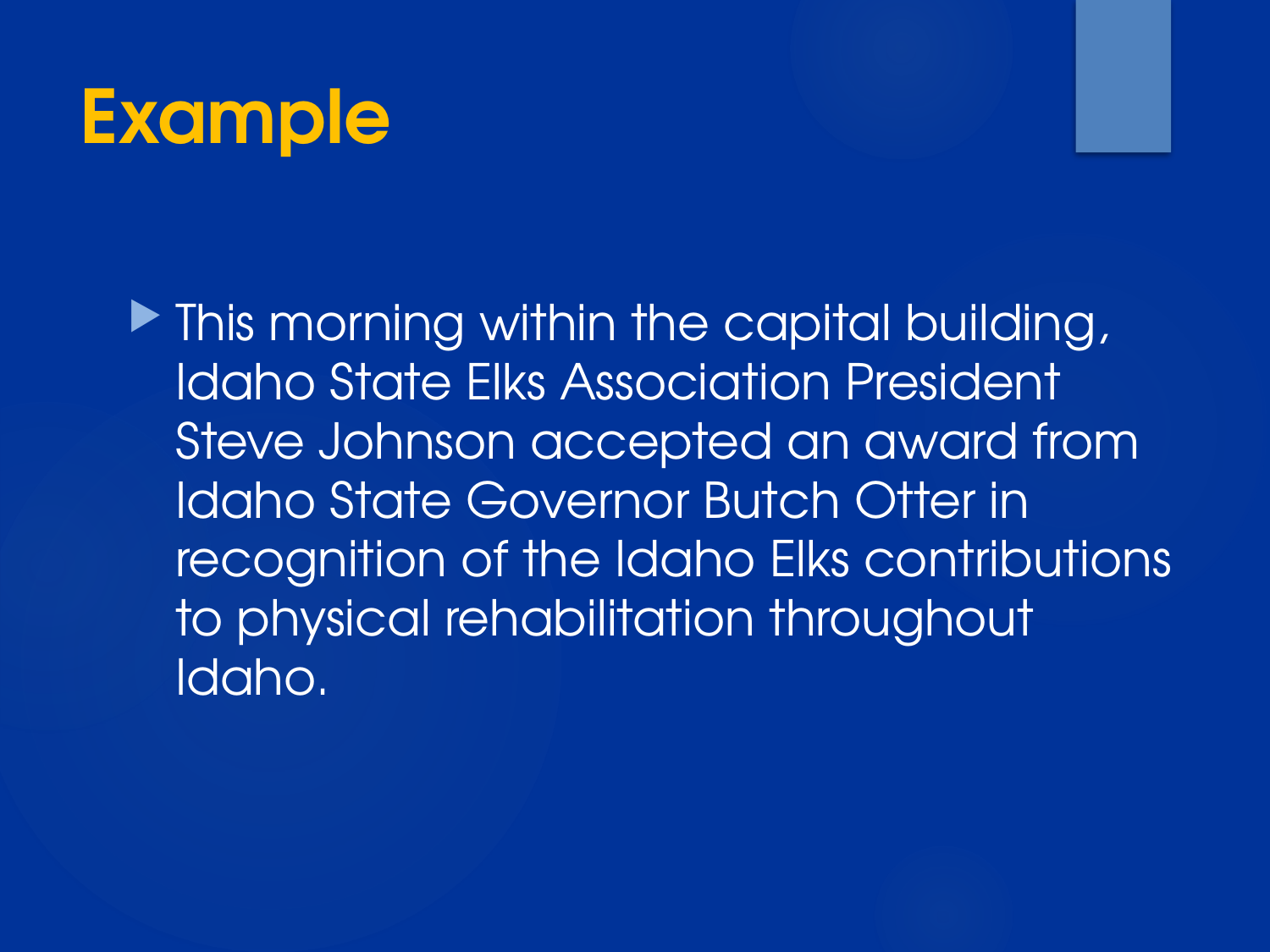

# Example
This morning within the capital building, Idaho State Elks Association President Steve Johnson accepted an award from Idaho State Governor Butch Otter in recognition of the Idaho Elks contributions to physical rehabilitation throughout Idaho.